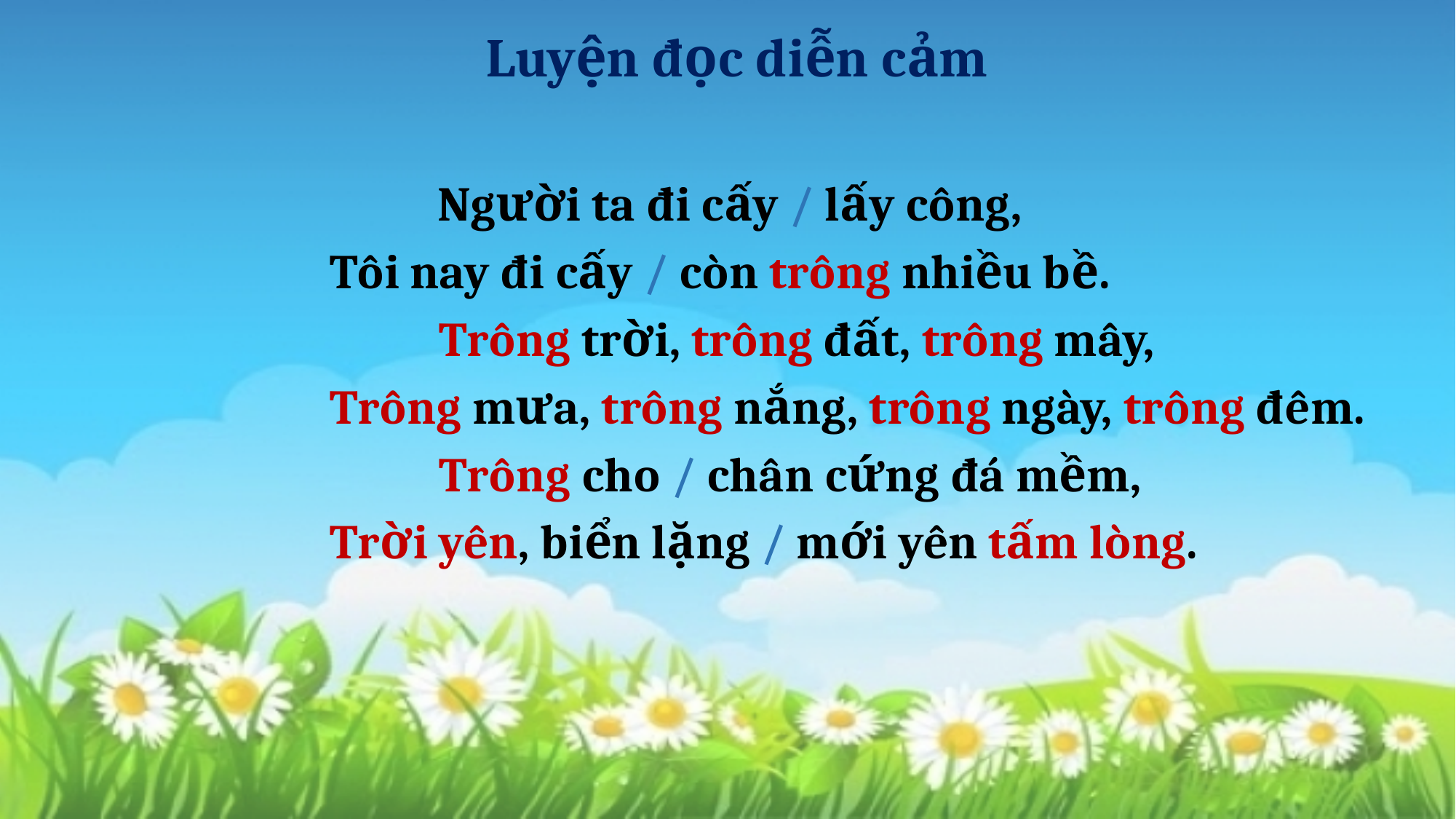

Luyện đọc diễn cảm
	Người ta đi cấy / lấy công,
Tôi nay đi cấy / còn trông nhiều bề.
	Trông trời, trông đất, trông mây,
Trông mưa, trông nắng, trông ngày, trông đêm.
	Trông cho / chân cứng đá mềm,
Trời yên, biển lặng / mới yên tấm lòng.